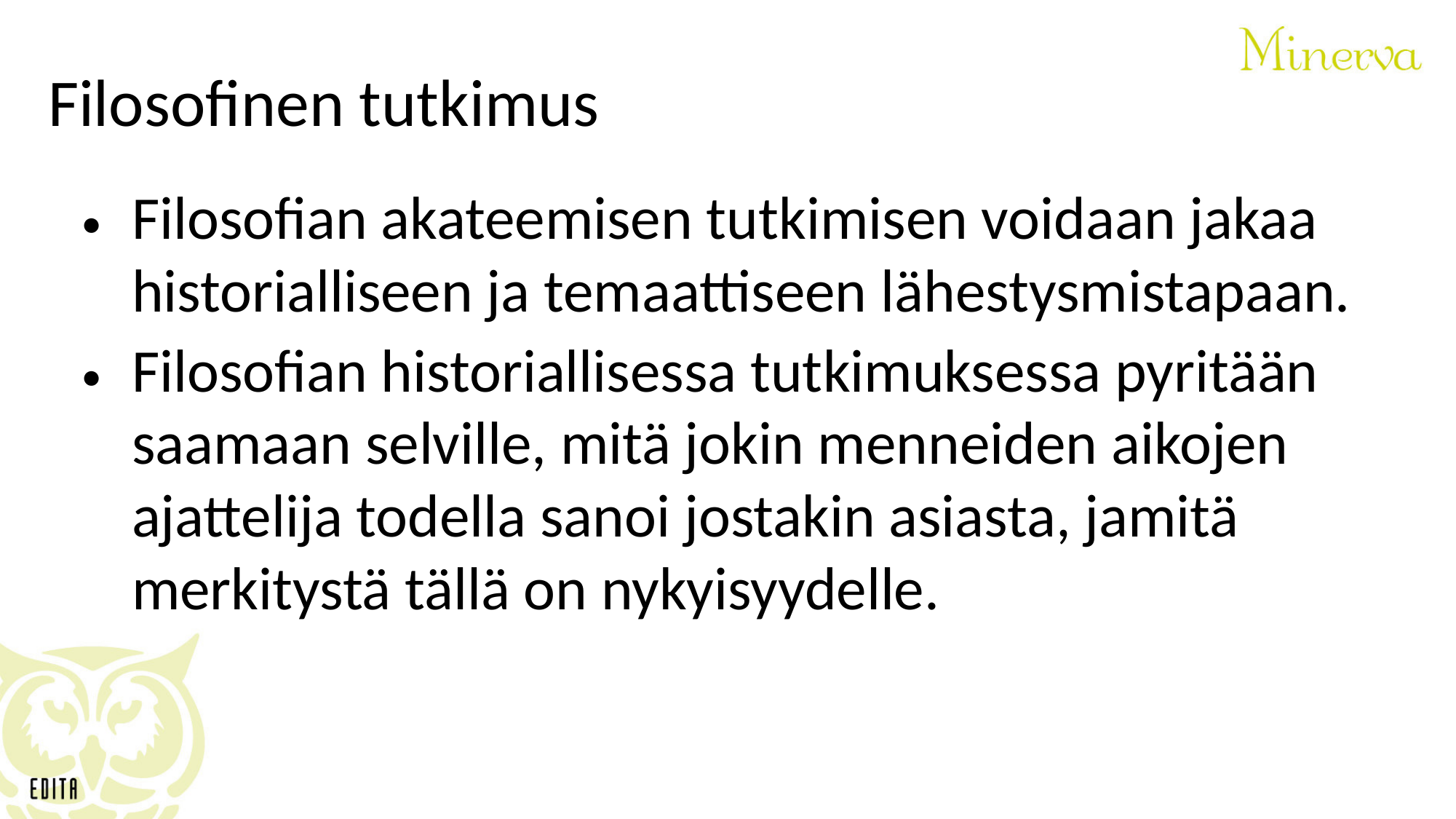

Filosofinen tutkimus
Filosofian akateemisen tutkimisen voidaan jakaa historialliseen ja temaattiseen lähestysmistapaan.
Filosofian historiallisessa tutkimuksessa pyritään saamaan selville, mitä jokin menneiden aikojen ajattelija todella sanoi jostakin asiasta, jamitä merkitystä tällä on nykyisyydelle.